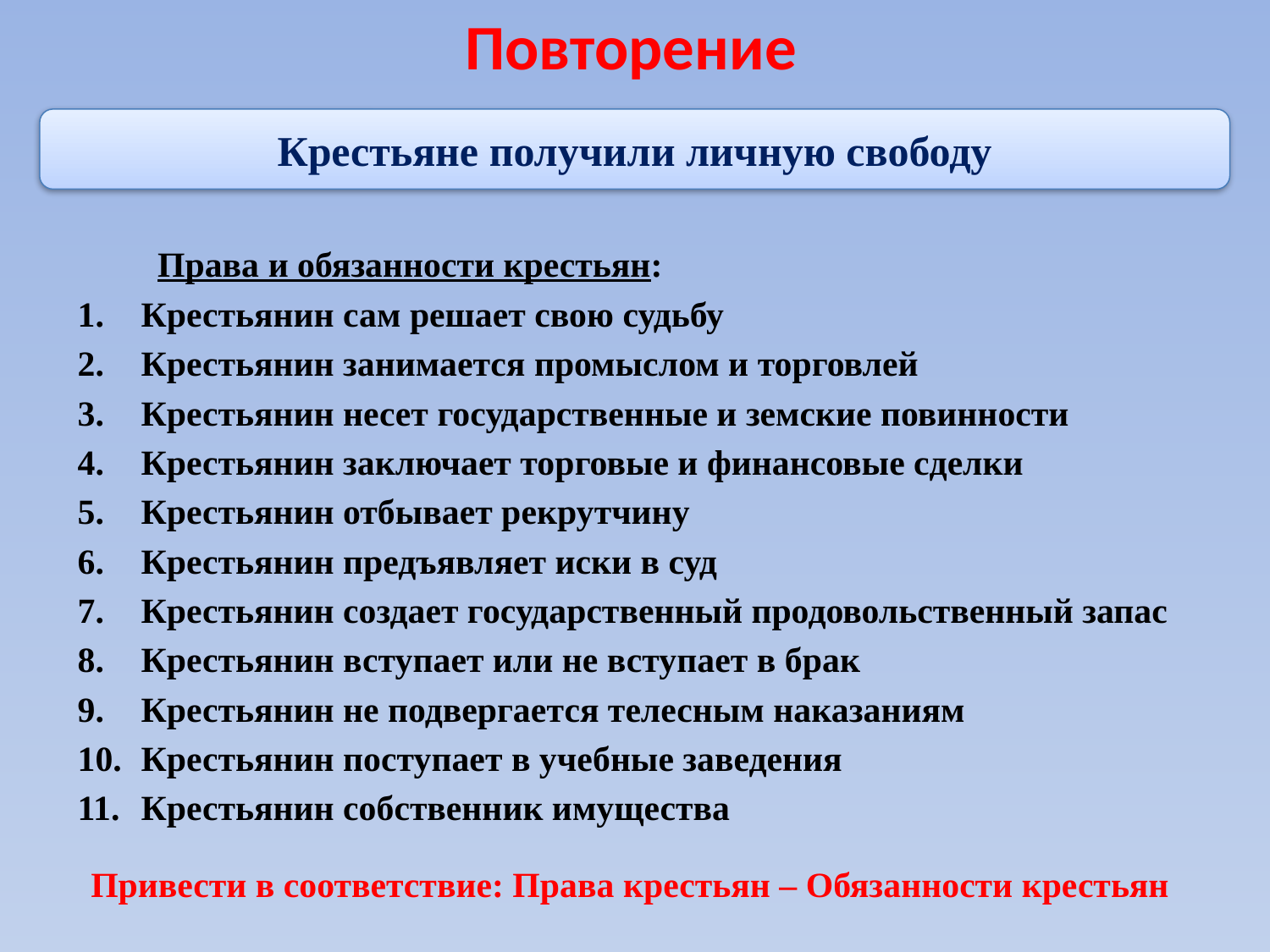

# Повторение
Крестьяне получили личную свободу
         Права и обязанности крестьян:
Крестьянин сам решает свою судьбу
Крестьянин занимается промыслом и торговлей
Крестьянин несет государственные и земские повинности
Крестьянин заключает торговые и финансовые сделки
Крестьянин отбывает рекрутчину
Крестьянин предъявляет иски в суд
Крестьянин создает государственный продовольственный запас
Крестьянин вступает или не вступает в брак
Крестьянин не подвергается телесным наказаниям
Крестьянин поступает в учебные заведения
Крестьянин собственник имущества

Привести в соответствие: Права крестьян – Обязанности крестьян